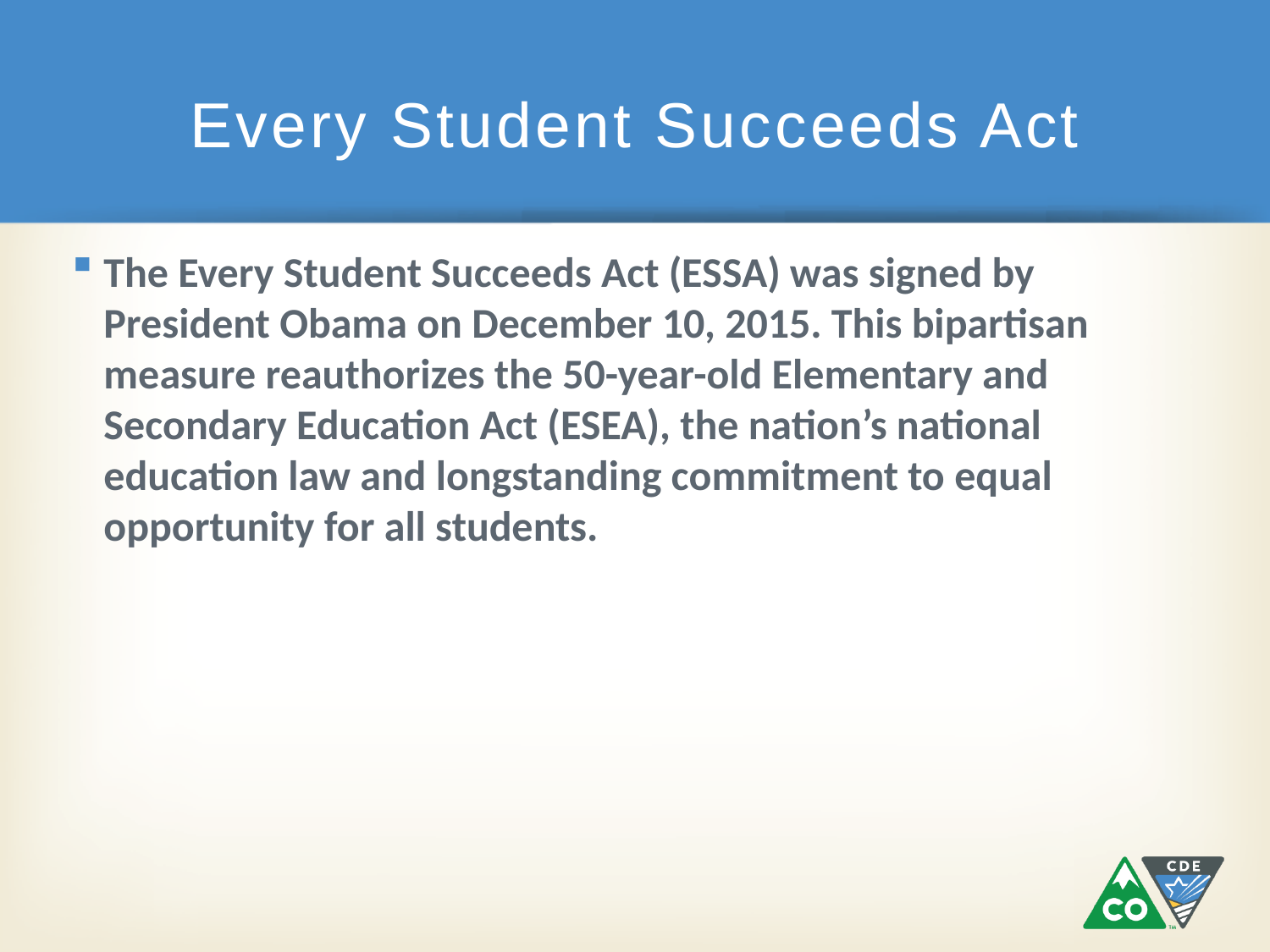

# Every Student Succeeds Act
The Every Student Succeeds Act (ESSA) was signed by President Obama on December 10, 2015. This bipartisan measure reauthorizes the 50-year-old Elementary and Secondary Education Act (ESEA), the nation’s national education law and longstanding commitment to equal opportunity for all students.